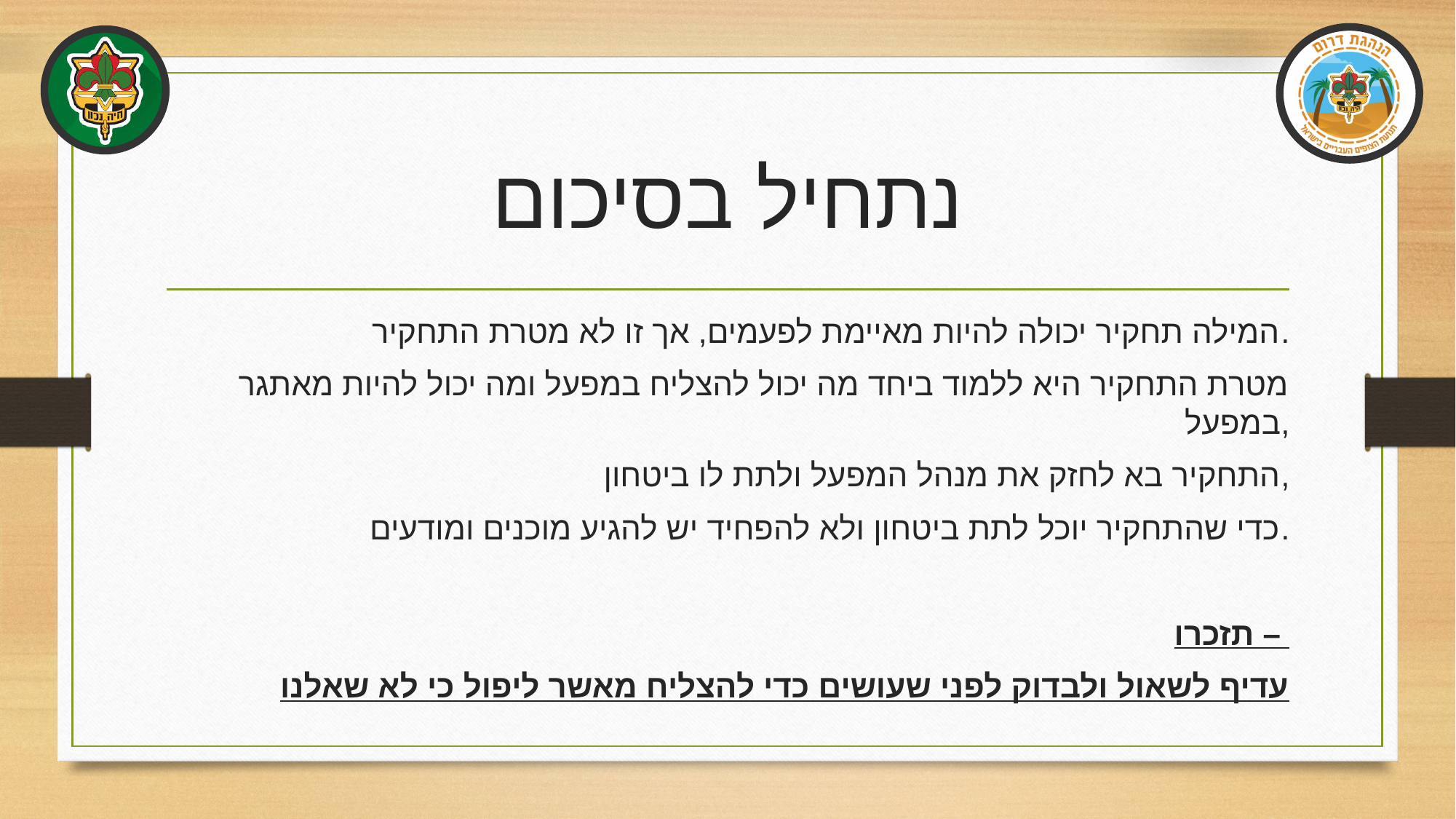

# נתחיל בסיכום
המילה תחקיר יכולה להיות מאיימת לפעמים, אך זו לא מטרת התחקיר.
מטרת התחקיר היא ללמוד ביחד מה יכול להצליח במפעל ומה יכול להיות מאתגר במפעל,
התחקיר בא לחזק את מנהל המפעל ולתת לו ביטחון,
כדי שהתחקיר יוכל לתת ביטחון ולא להפחיד יש להגיע מוכנים ומודעים.

תזכרו –
עדיף לשאול ולבדוק לפני שעושים כדי להצליח מאשר ליפול כי לא שאלנו